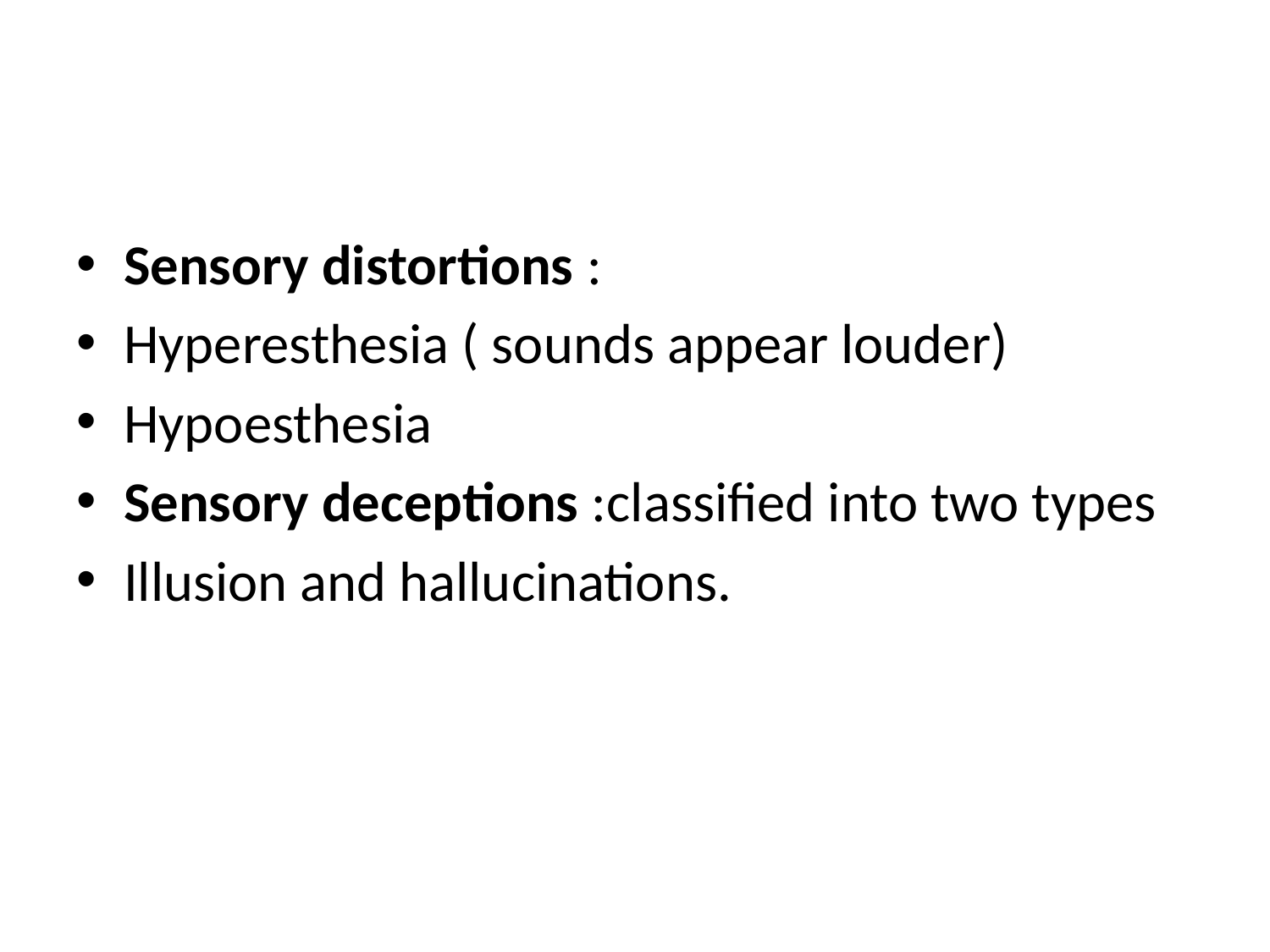

#
Sensory distortions :
Hyperesthesia ( sounds appear louder)
Hypoesthesia
Sensory deceptions :classified into two types
Illusion and hallucinations.